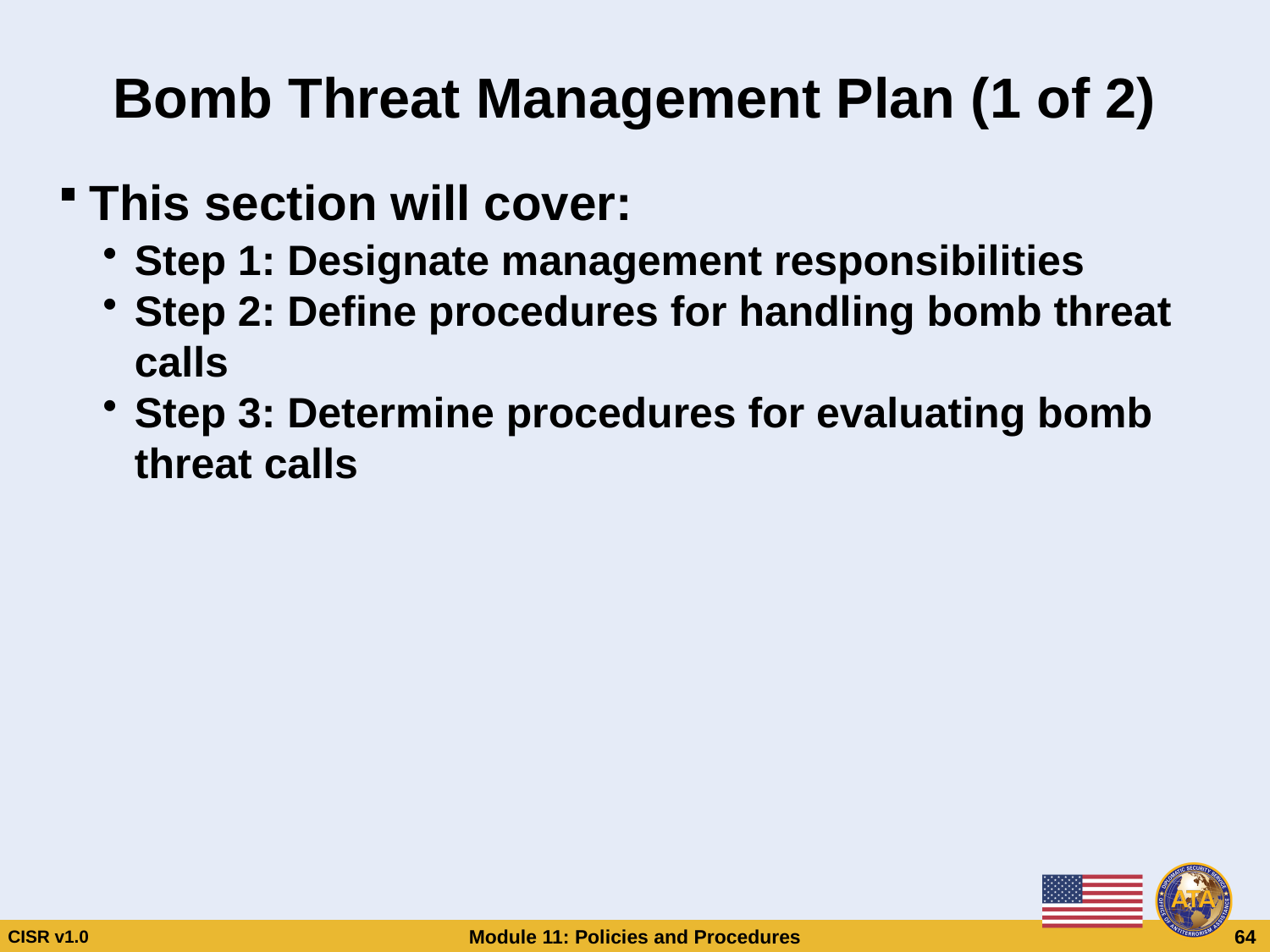

# Bomb Threat Management Plan (1 of 2)
This section will cover:
Step 1: Designate management responsibilities
Step 2: Define procedures for handling bomb threat calls
Step 3: Determine procedures for evaluating bomb threat calls
Bomb Threat Management Plan (1 of 2)
This section will cover:
Step 1: Designate management responsibilities
Step 2: Define procedures for handling bomb threat calls
Step 3: Determine procedures for evaluating bomb threat calls
CISR v1.0
Module 11: Policies and Procedures
 64